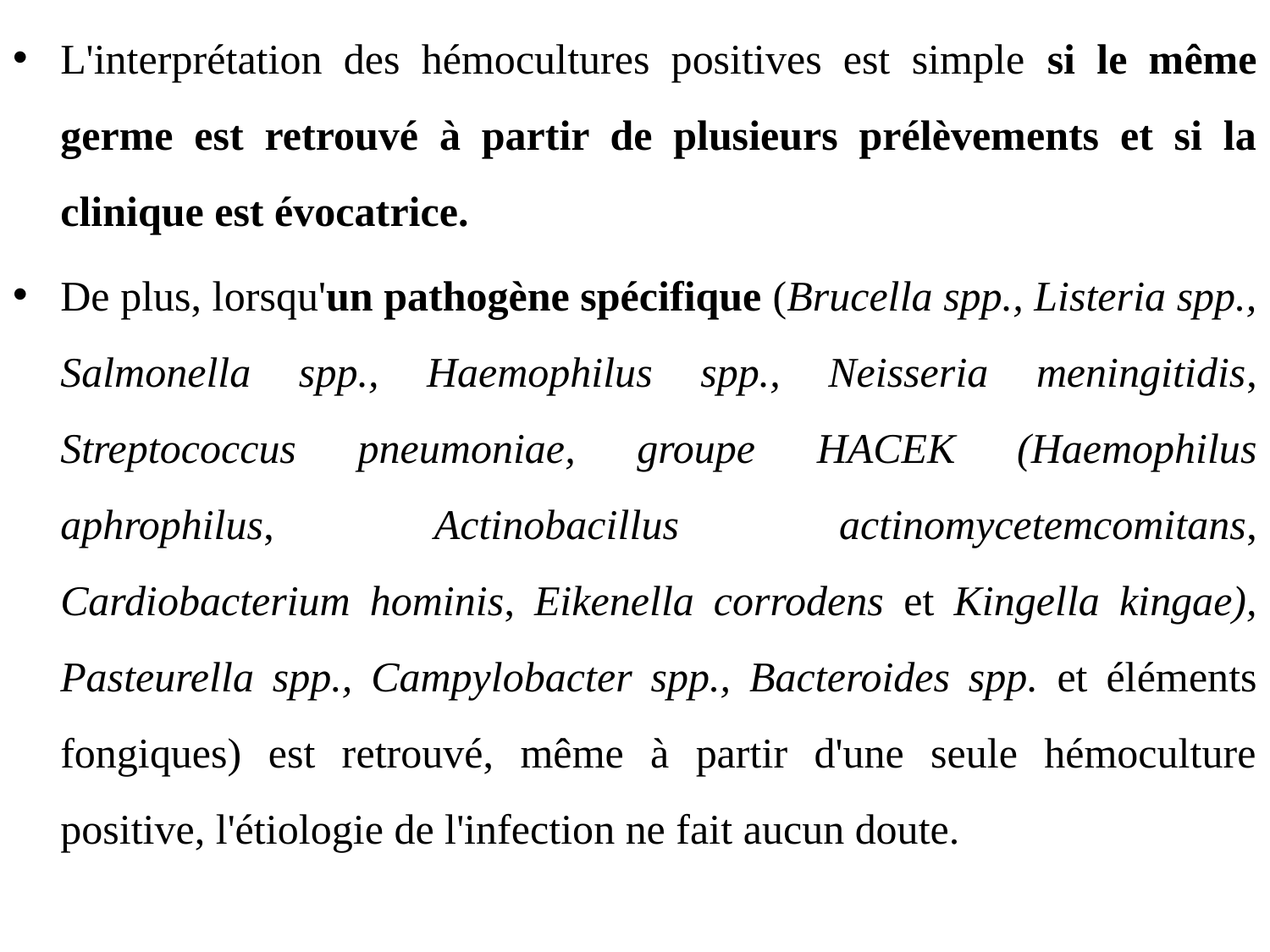

L'interprétation des hémocultures positives est simple si le même germe est retrouvé à partir de plusieurs prélèvements et si la clinique est évocatrice.
De plus, lorsqu'un pathogène spécifique (Brucella spp., Listeria spp., Salmonella spp., Haemophilus spp., Neisseria meningitidis, Streptococcus pneumoniae, groupe HACEK (Haemophilus aphrophilus, Actinobacillus actinomycetemcomitans, Cardiobacterium hominis, Eikenella corrodens et Kingella kingae), Pasteurella spp., Campylobacter spp., Bacteroides spp. et éléments fongiques) est retrouvé, même à partir d'une seule hémoculture positive, l'étiologie de l'infection ne fait aucun doute.